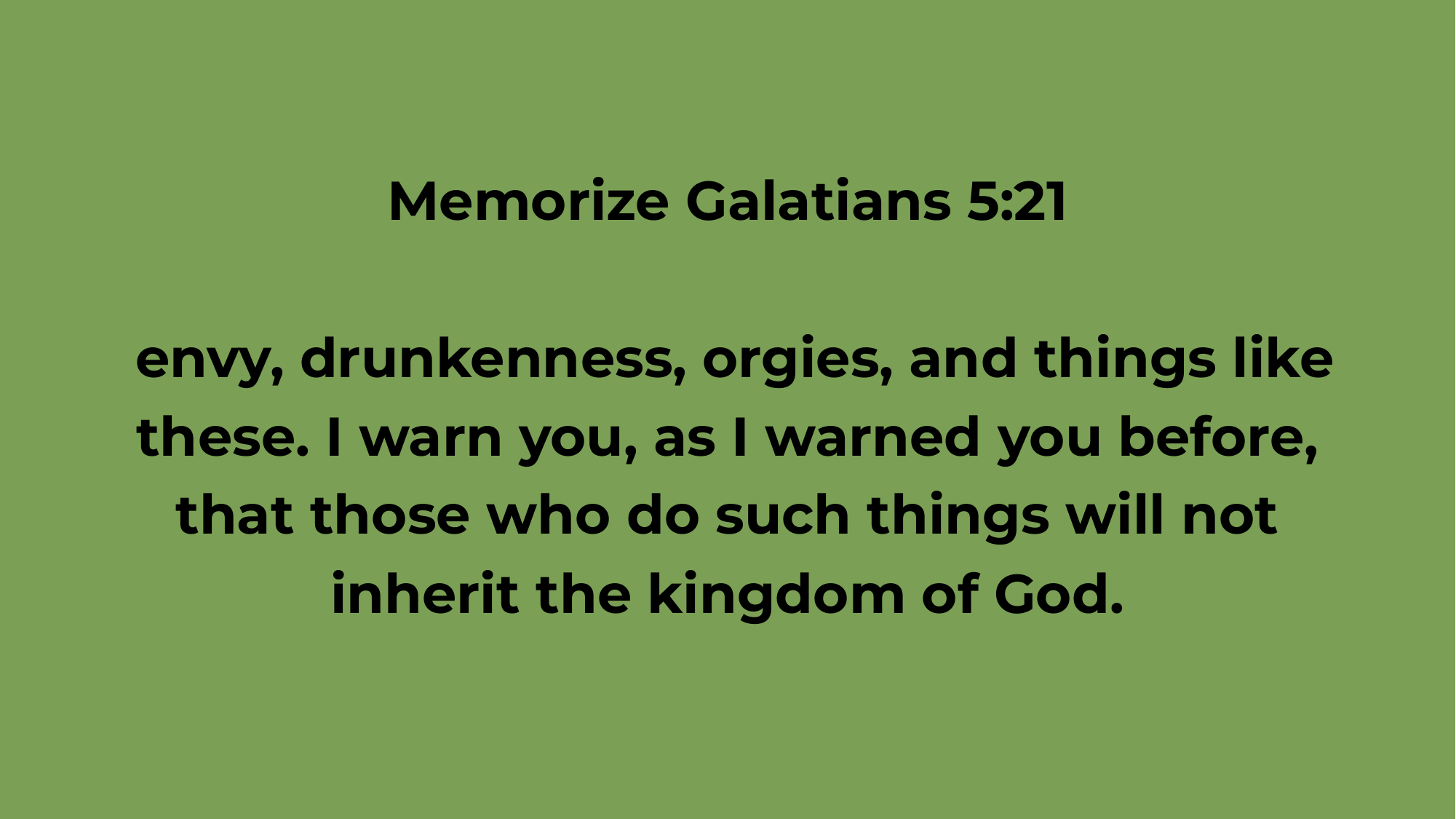

# Memorize Galatians 5:21 envy, drunkenness, orgies, and things like these. I warn you, as I warned you before, that those who do such things will not inherit the kingdom of God.